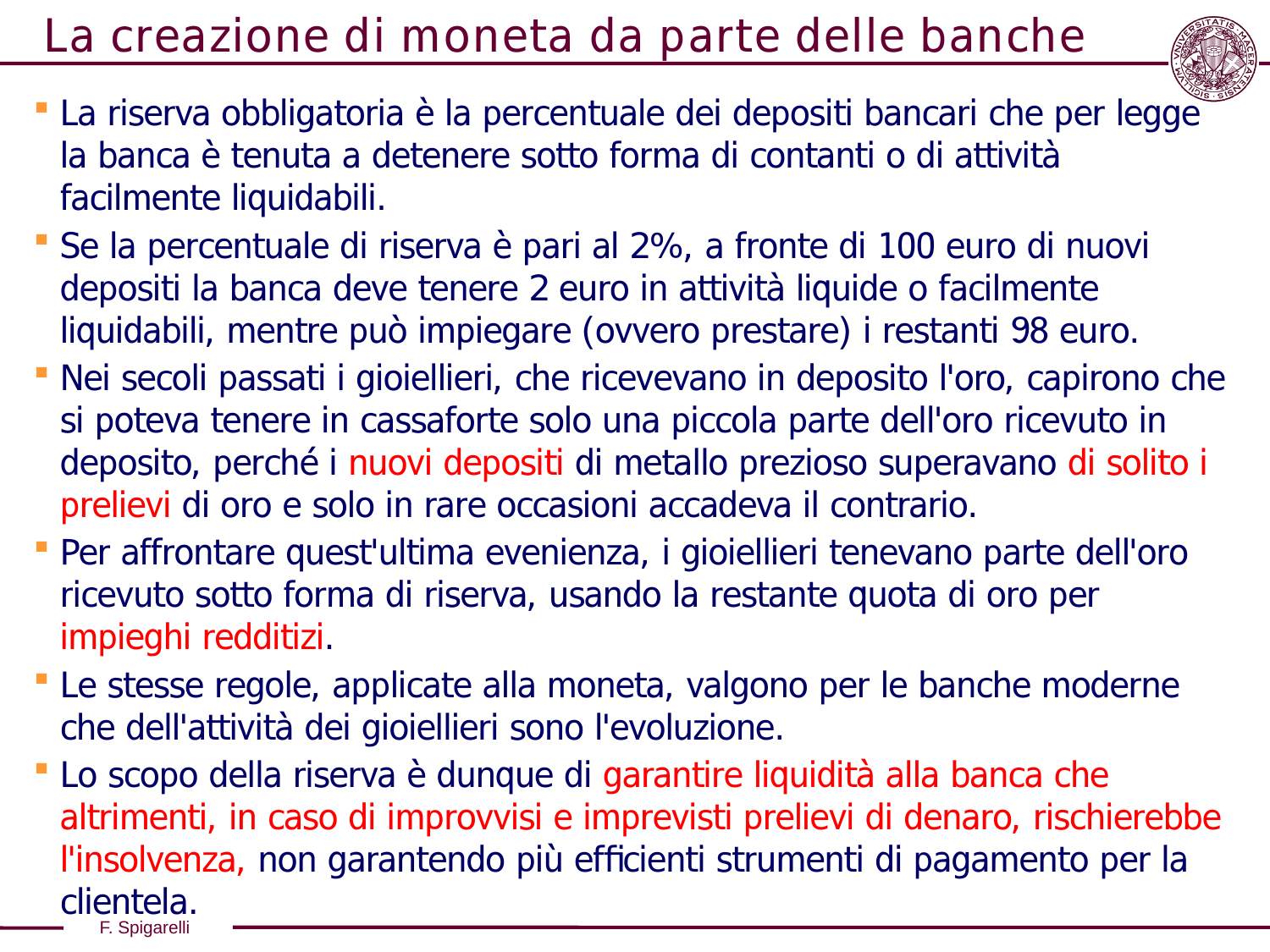

# La creazione di moneta da parte delle banche
La riserva obbligatoria è la percentuale dei depositi bancari che per legge la banca è tenuta a detenere sotto forma di contanti o di attività facilmente liquidabili.
Se la percentuale di riserva è pari al 2%, a fronte di 100 euro di nuovi depositi la banca deve tenere 2 euro in attività liquide o facilmente liquidabili, mentre può impiegare (ovvero prestare) i restanti 98 euro.
Nei secoli passati i gioiellieri, che ricevevano in deposito l'oro, capirono che si poteva tenere in cassaforte solo una piccola parte dell'oro ricevuto in deposito, perché i nuovi depositi di metallo prezioso superavano di solito i prelievi di oro e solo in rare occasioni accadeva il contrario.
Per affrontare quest'ultima evenienza, i gioiellieri tenevano parte dell'oro ricevuto sotto forma di riserva, usando la restante quota di oro per impieghi redditizi.
Le stesse regole, applicate alla moneta, valgono per le banche moderne che dell'attività dei gioiellieri sono l'evoluzione.
Lo scopo della riserva è dunque di garantire liquidità alla banca che altrimenti, in caso di improvvisi e imprevisti prelievi di denaro, rischierebbe l'insolvenza, non garantendo più efficienti strumenti di pagamento per la clientela.